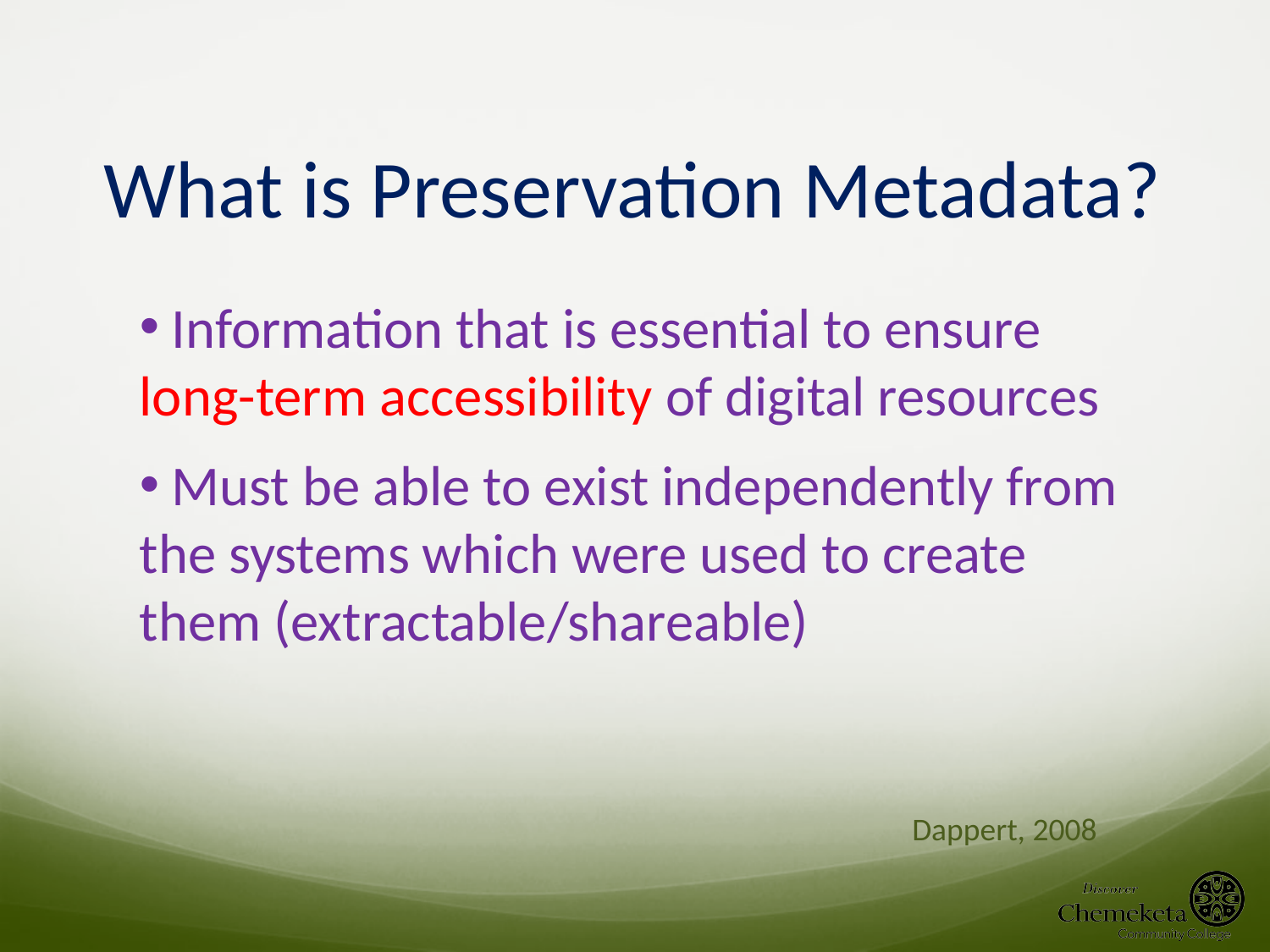

What is Preservation Metadata?
 Information that is essential to ensure long-term accessibility of digital resources

 Must be able to exist independently from the systems which were used to create them (extractable/shareable)

Dappert, 2008